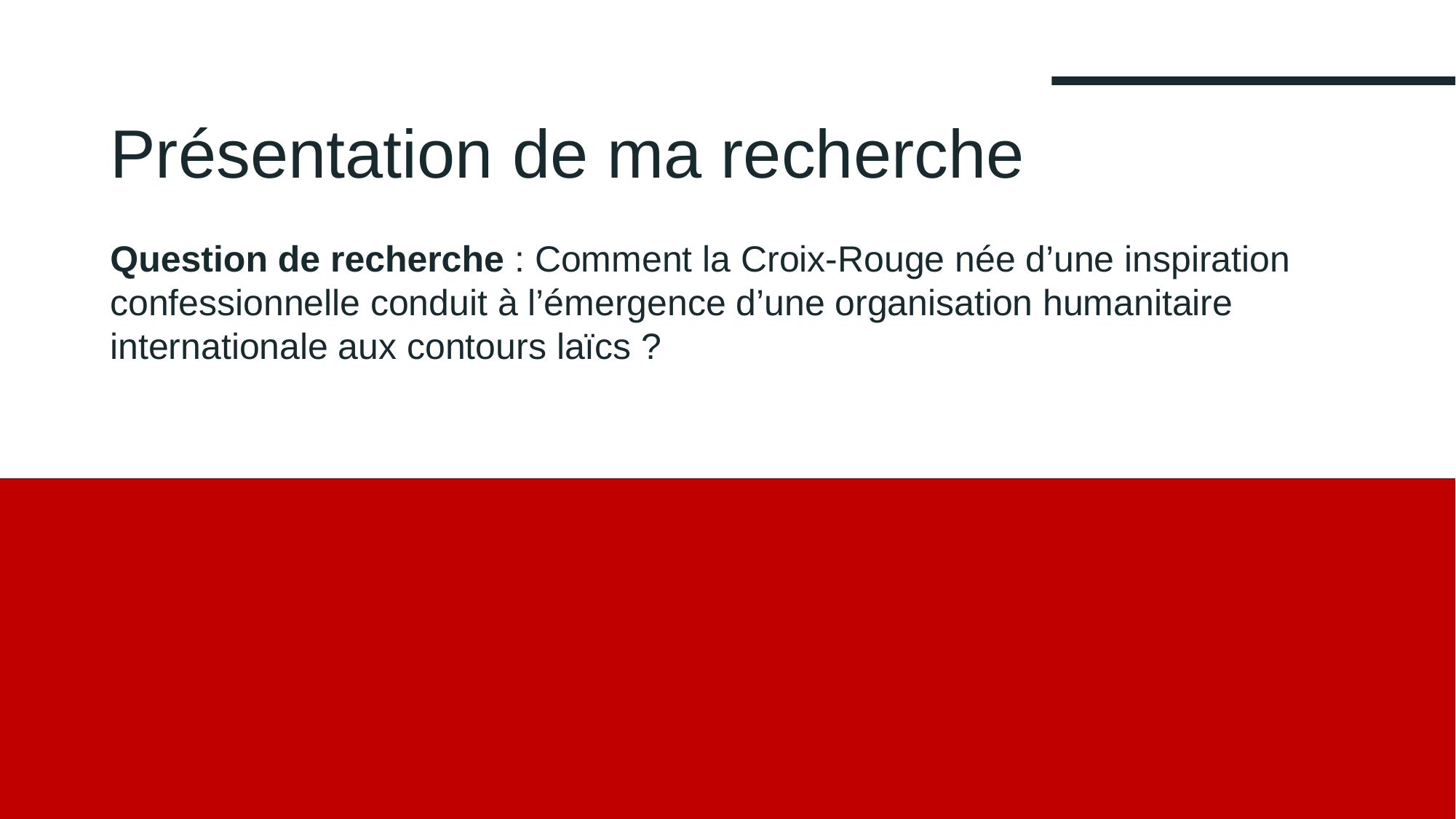

# Présentation de ma recherche
Question de recherche : Comment la Croix-Rouge née d’une inspiration confessionnelle conduit à l’émergence d’une organisation humanitaire internationale aux contours laïcs ?

Bataille de Solférino, 24 juin 21859, Adolphe Yvon. Huile sur toile 43cm sur 65 cm, XIXe siècle, conservé au musée du Second Empire.
20XX
Titre de la présentation
3